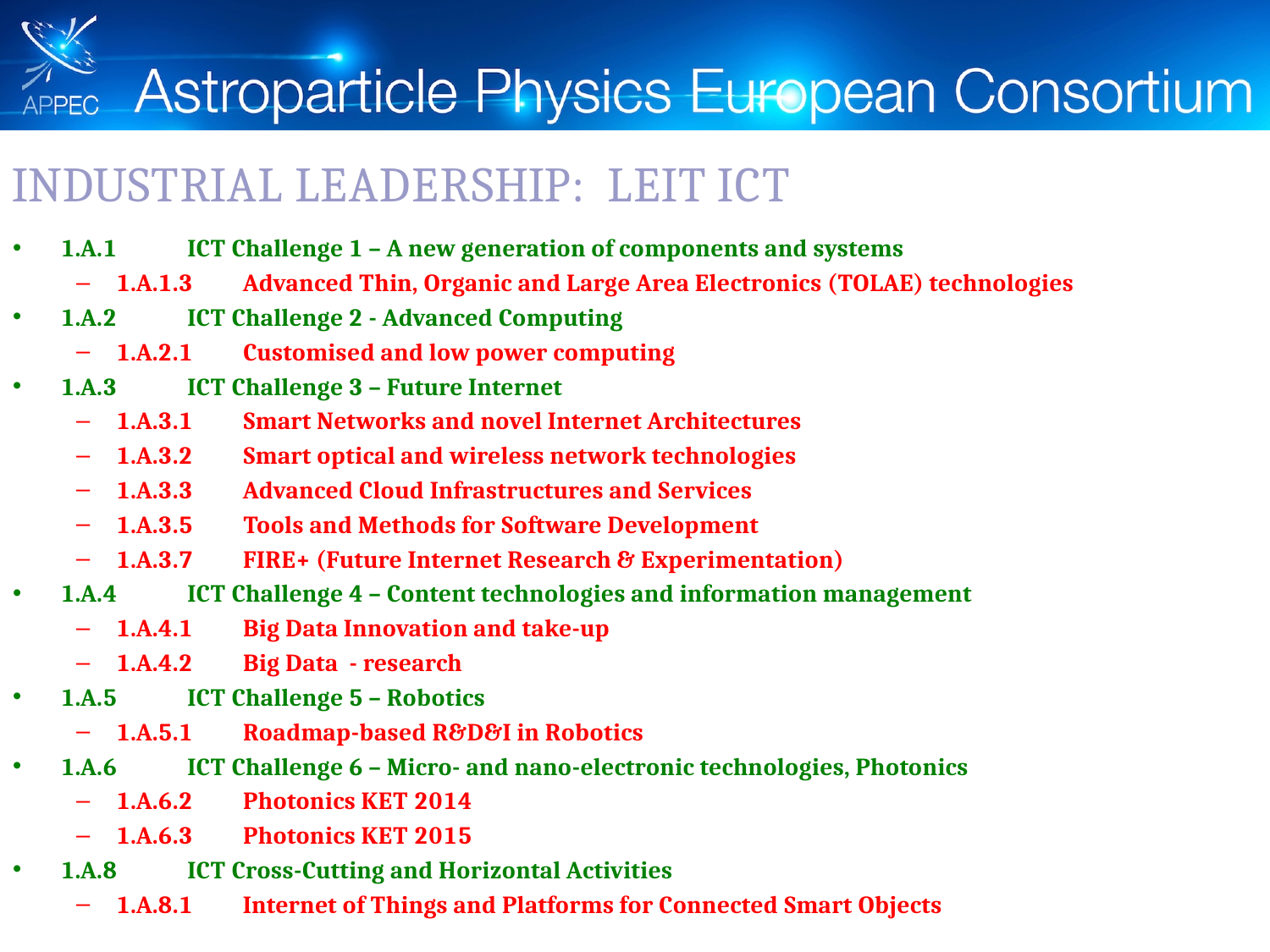

INDUSTRIAL LEADERSHIP:  LEIT ICT
1.A.1	ICT Challenge 1 – A new generation of components and systems
1.A.1.3	Advanced Thin, Organic and Large Area Electronics (TOLAE) technologies
1.A.2	ICT Challenge 2 - Advanced Computing
1.A.2.1	Customised and low power computing
1.A.3	ICT Challenge 3 – Future Internet
1.A.3.1	Smart Networks and novel Internet Architectures
1.A.3.2	Smart optical and wireless network technologies
1.A.3.3	Advanced Cloud Infrastructures and Services
1.A.3.5	Tools and Methods for Software Development
1.A.3.7	FIRE+ (Future Internet Research & Experimentation)
1.A.4	ICT Challenge 4 – Content technologies and information management
1.A.4.1	Big Data Innovation and take-up
1.A.4.2	Big Data  - research
1.A.5	ICT Challenge 5 – Robotics
1.A.5.1	Roadmap-based R&D&I in Robotics
1.A.6	ICT Challenge 6 – Micro- and nano-electronic technologies, Photonics
1.A.6.2	Photonics KET 2014
1.A.6.3	Photonics KET 2015
1.A.8	ICT Cross-Cutting and Horizontal Activities
1.A.8.1	Internet of Things and Platforms for Connected Smart Objects